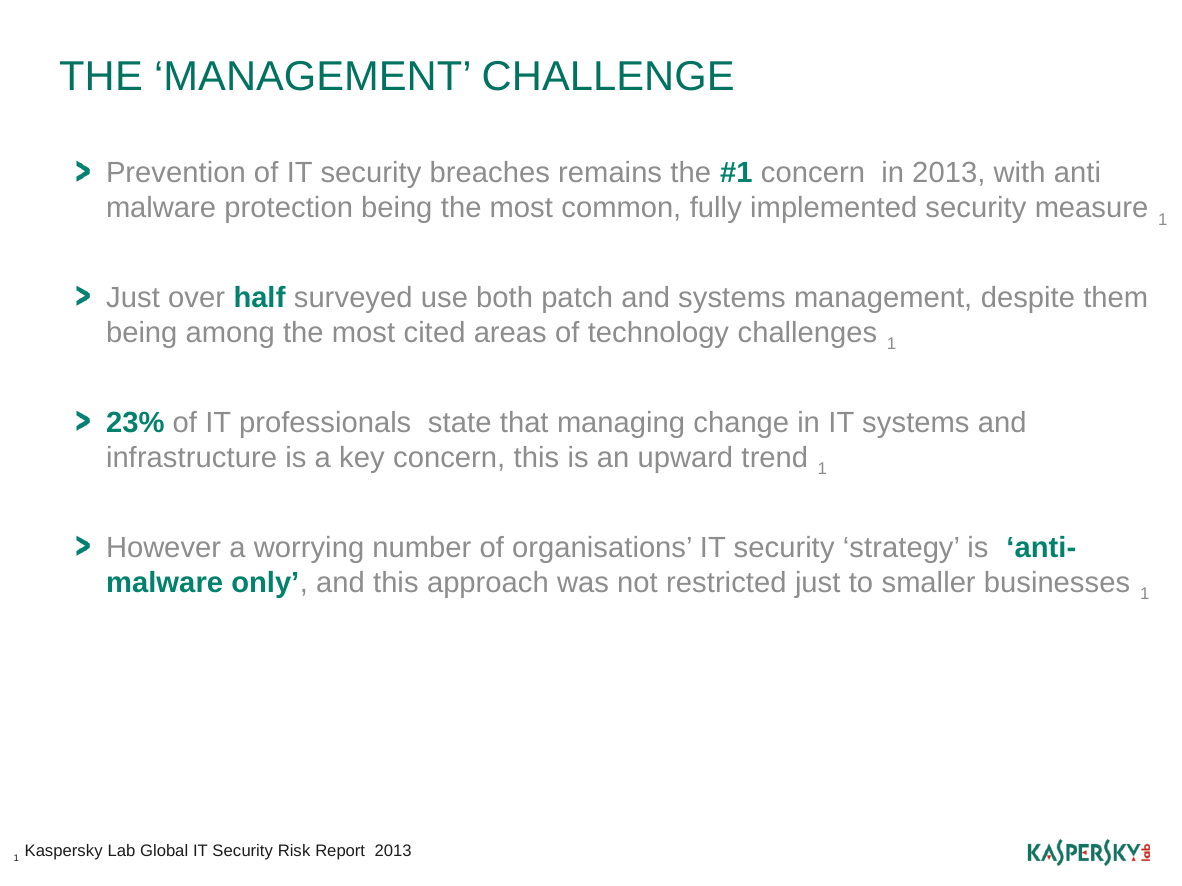

# The ‘management’ challenge
Prevention of IT security breaches remains the #1 concern  in 2013, with anti malware protection being the most common, fully implemented security measure 1

Just over half surveyed use both patch and systems management, despite them being among the most cited areas of technology challenges 1

23% of IT professionals  state that managing change in IT systems and infrastructure is a key concern, this is an upward trend 1

However a worrying number of organisations’ IT security ‘strategy’ is  ‘anti-malware only’, and this approach was not restricted just to smaller businesses 1

 1  Kaspersky Lab Global IT Security Risk Report  2013